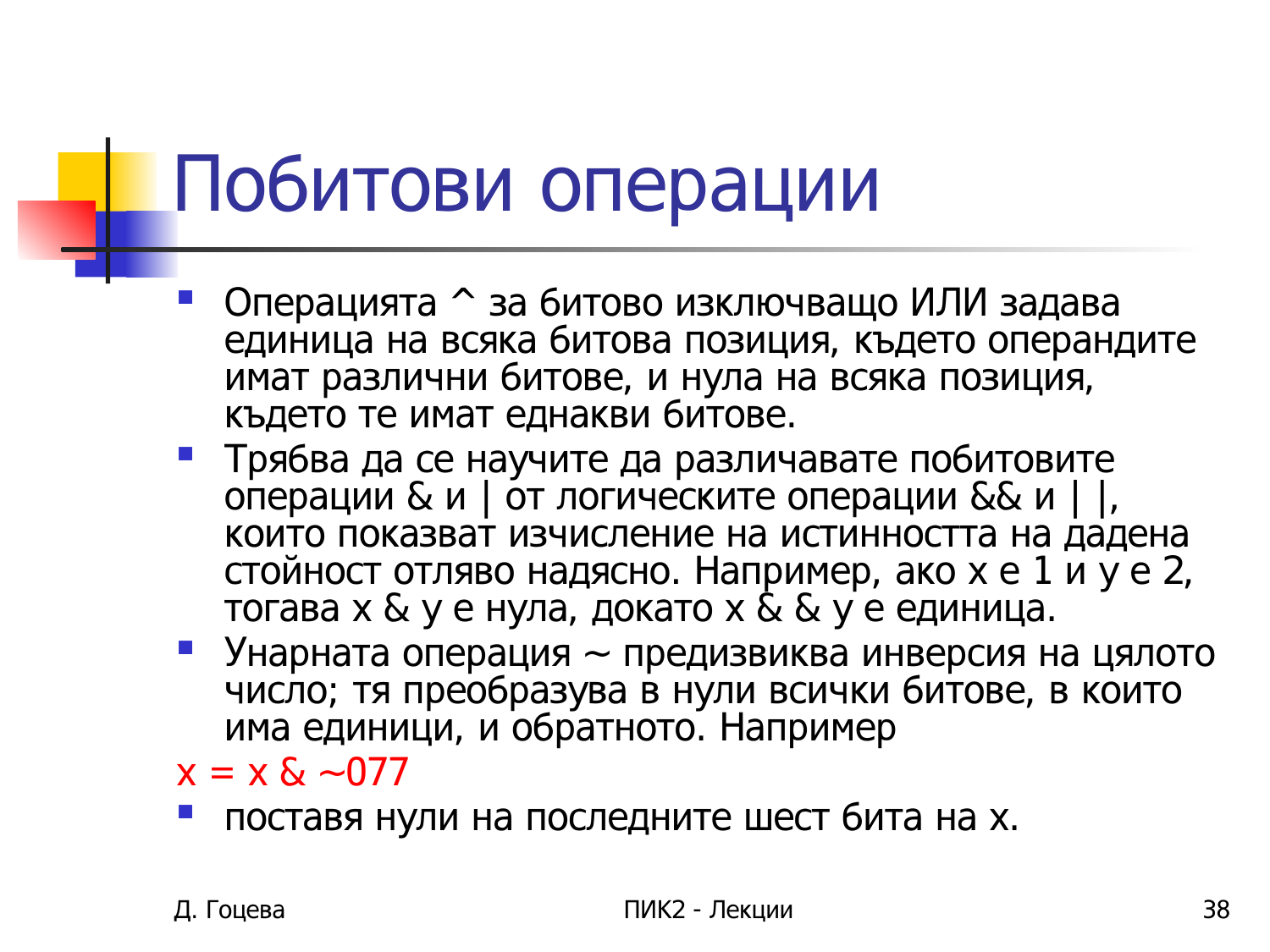

# Побитови операции
Операцията ^ за битово изключващо ИЛИ задава единица на всяка битова позиция, където операндите имат различни битове, и нула на всяка позиция, където те имат еднакви битове.
Трябва да се научите да различавате побитовите операции & и | от логическите операции && и | |, които показват изчисление на истинността на дадена стойност отляво надясно. Например, ако х е 1 и у е 2, тогава х & у е нула, докато х & & у е единица.
Унарната операция ~ предизвиква инверсия на цялото число; тя преобразува в нули всички битове, в които има единици, и обратното. Например
х = х & ~077
поставя нули на последните шест бита на х.
Д. Гоцева
ПИК2 - Лекции
38